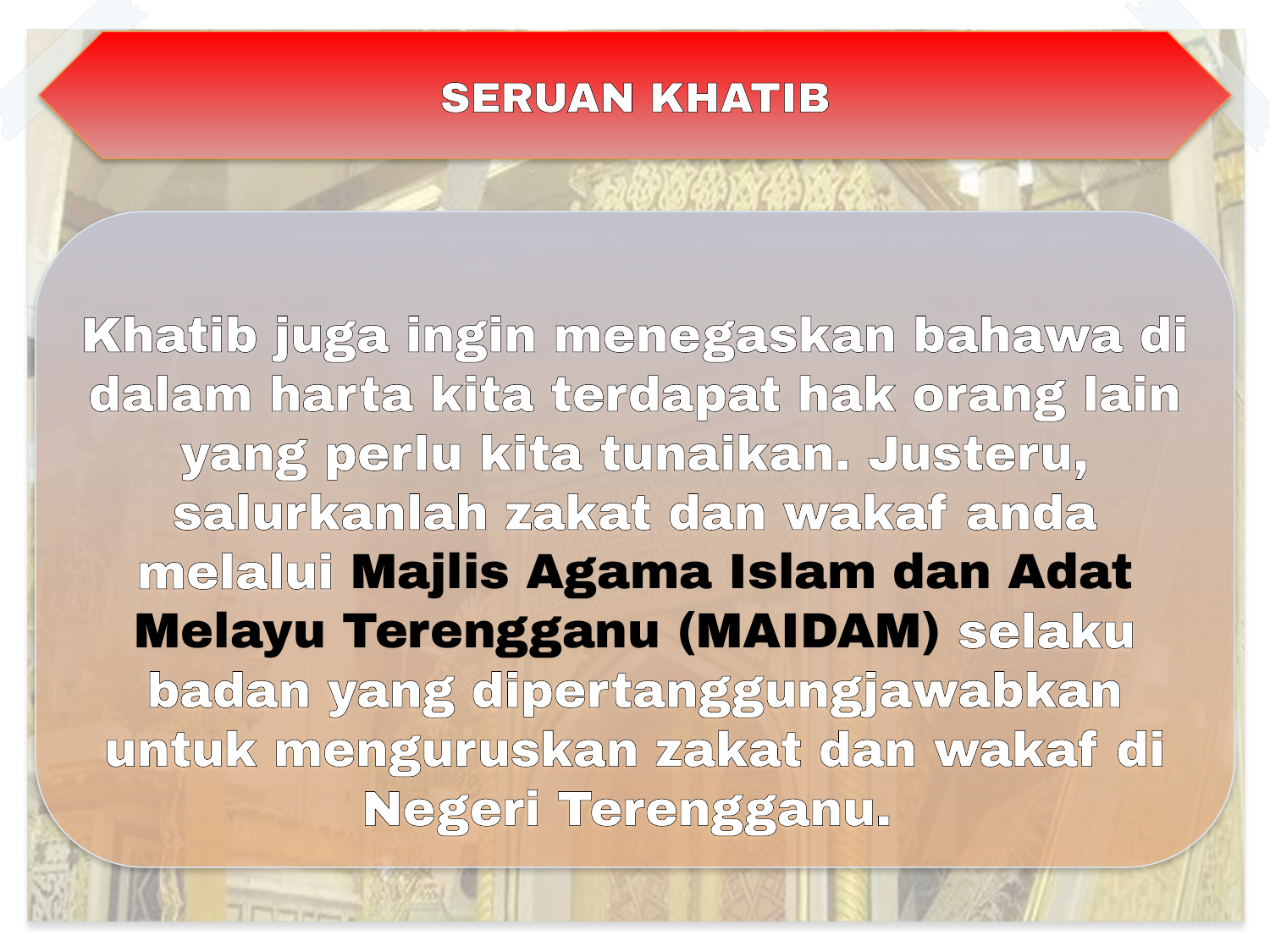

SERUAN KHATIB

Khatib juga ingin menegaskan bahawa di dalam harta kita terdapat hak orang lain yang perlu kita tunaikan. Justeru, salurkanlah zakat dan wakaf anda melalui Majlis Agama Islam dan Adat Melayu Terengganu (MAIDAM) selaku badan yang dipertanggungjawabkan untuk menguruskan zakat dan wakaf di Negeri Terengganu.